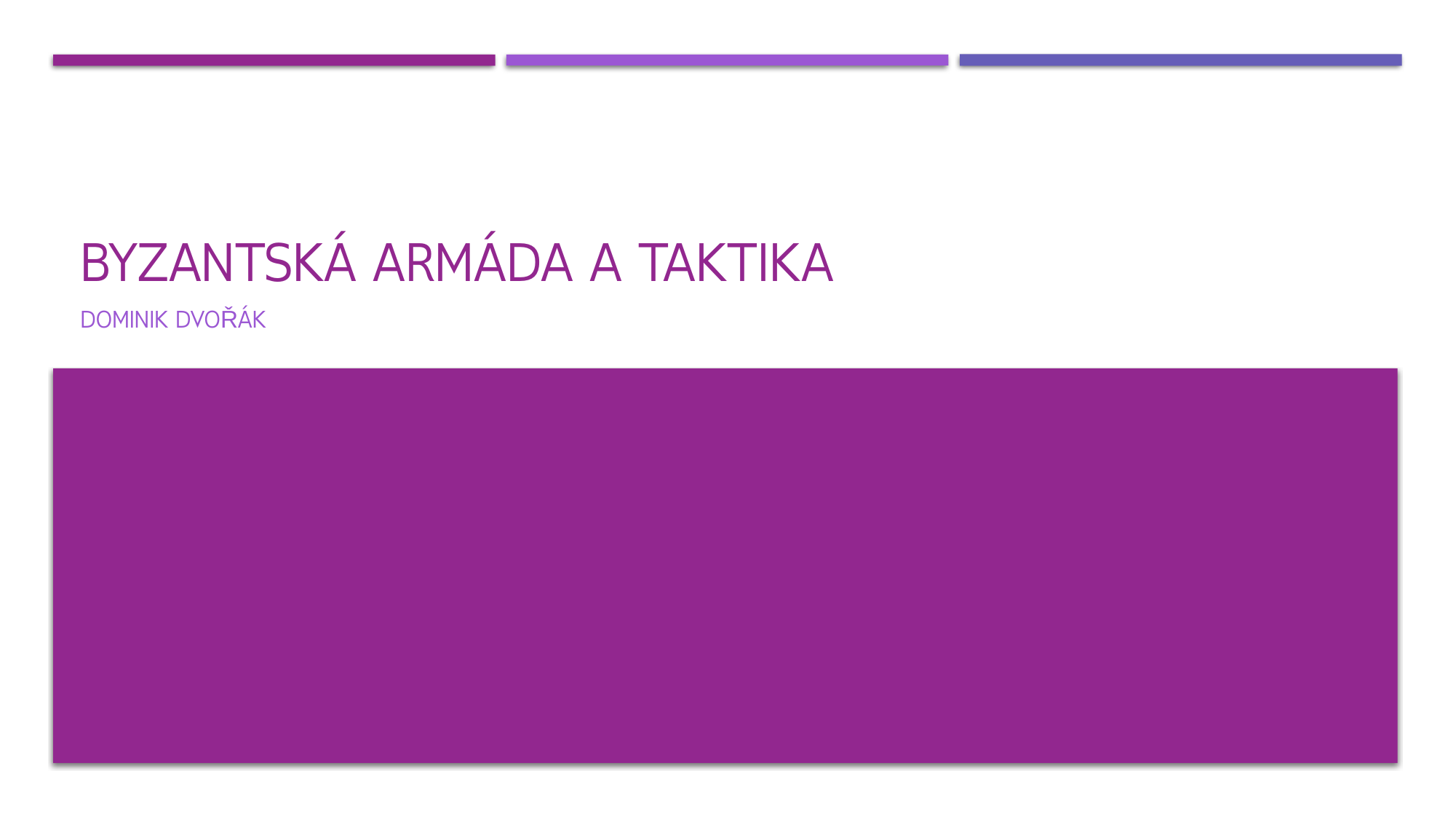

# Byzantská armáda a taktika
Dominik Dvořák